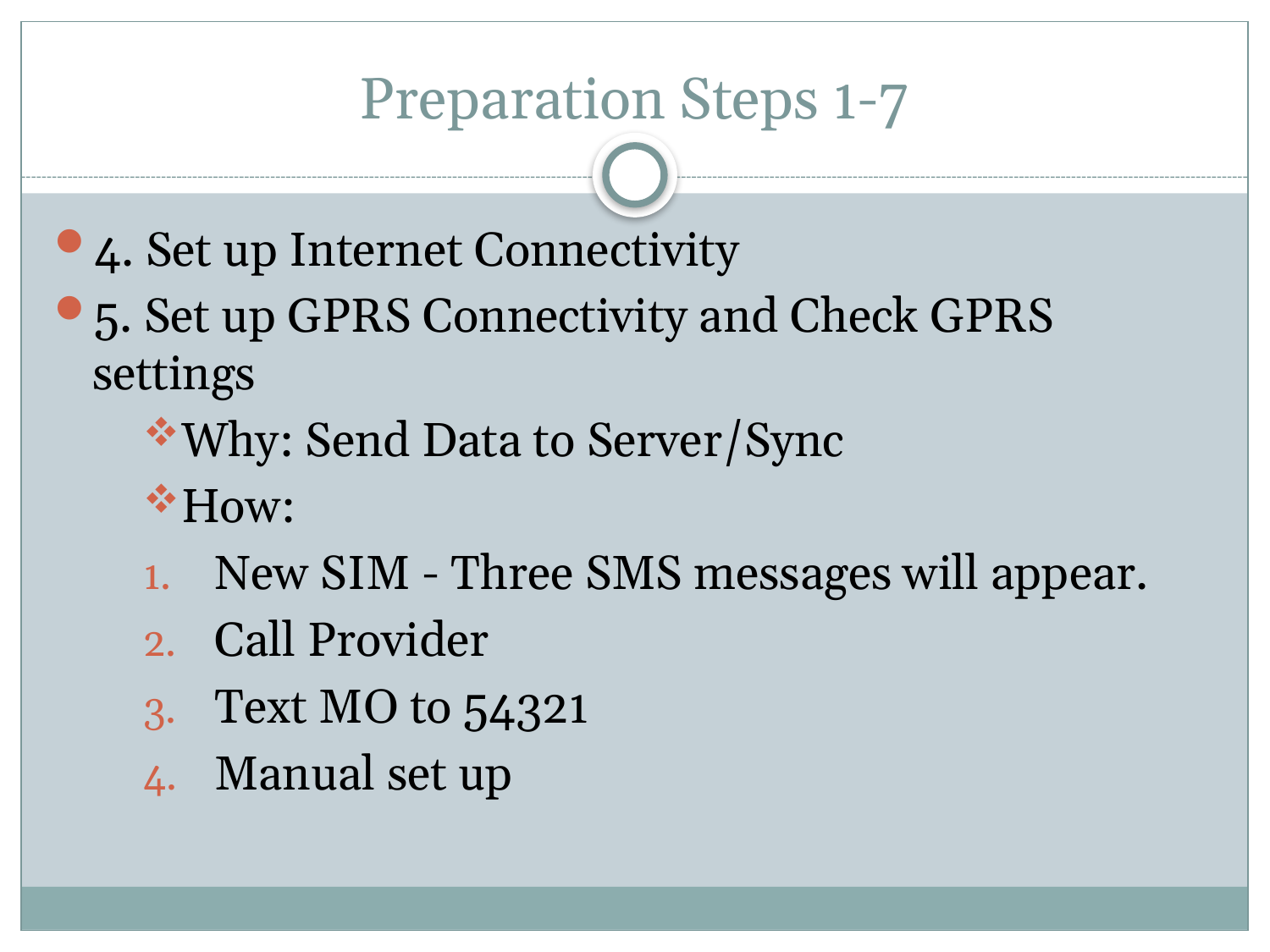

# Preparation Steps 1-7
4. Set up Internet Connectivity
5. Set up GPRS Connectivity and Check GPRS settings
Why: Send Data to Server/Sync
How:
New SIM - Three SMS messages will appear.
Call Provider
Text MO to 54321
Manual set up